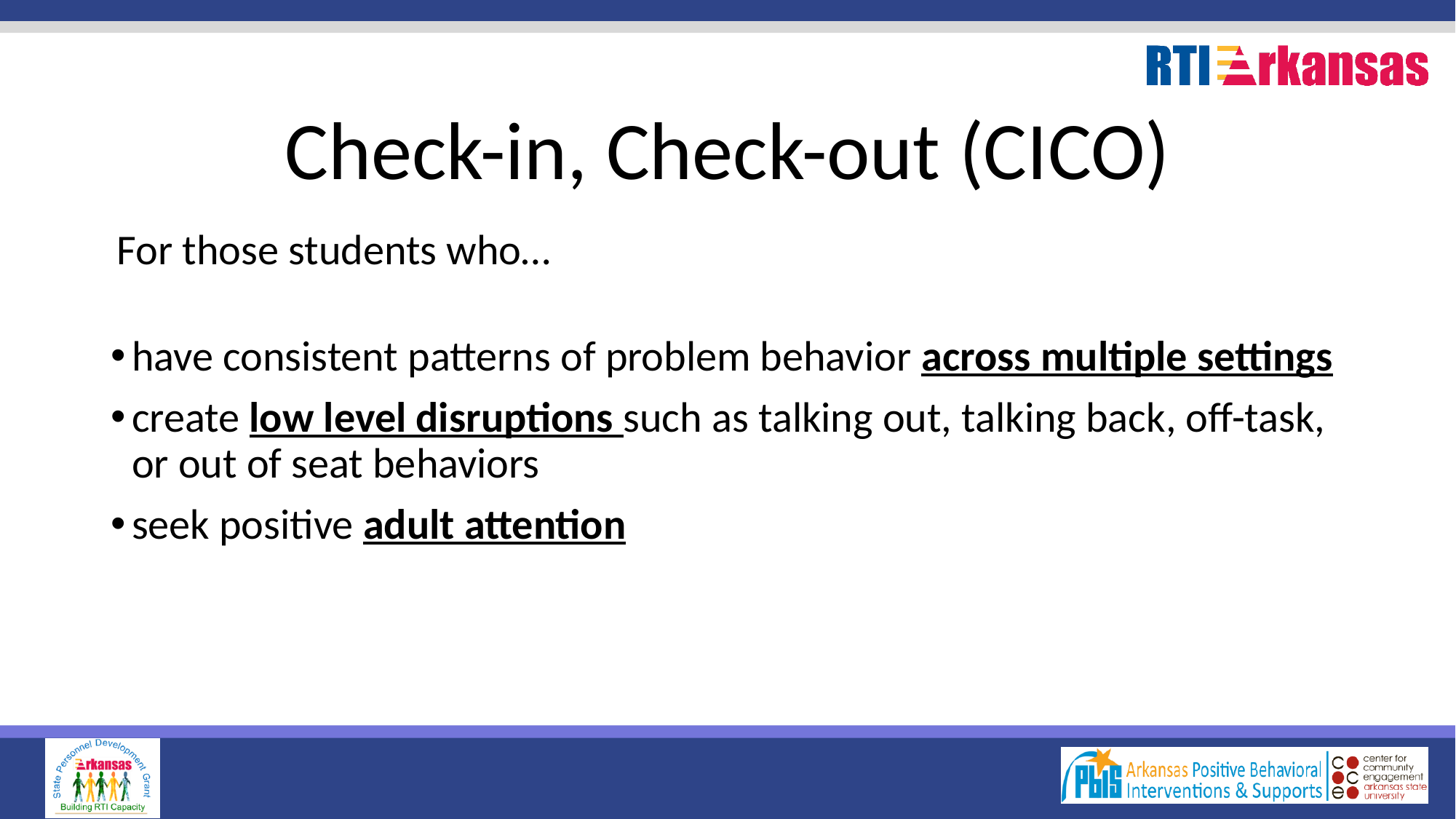

# Check-in, Check-out (CICO)
For those students who…

have consistent patterns of problem behavior across multiple settings
create low level disruptions such as talking out, talking back, off-task, or out of seat behaviors
seek positive adult attention